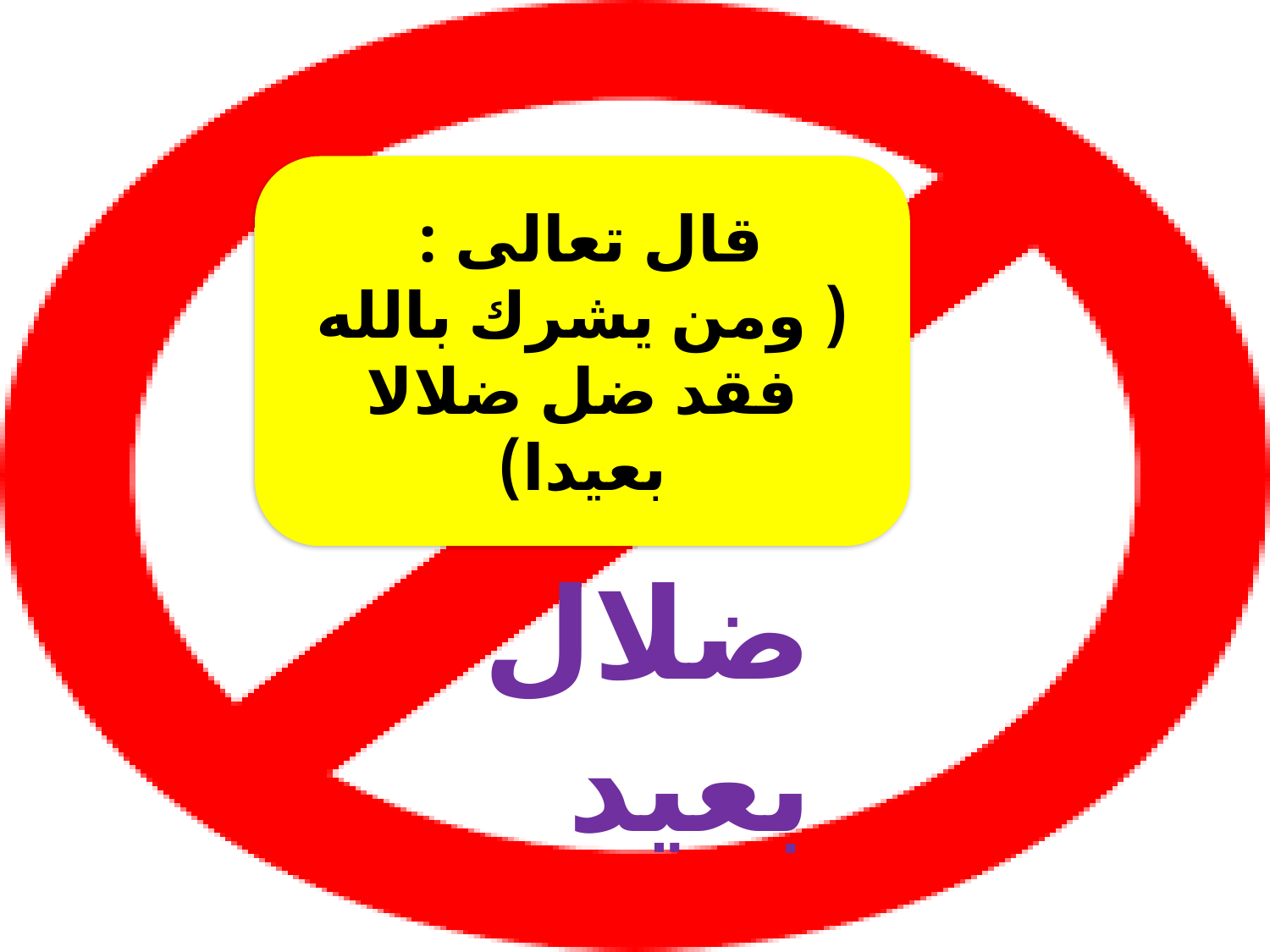

قال تعالى :
( ومن يشرك بالله فقد ضل ضلالا بعيدا)
ضلال بعيد